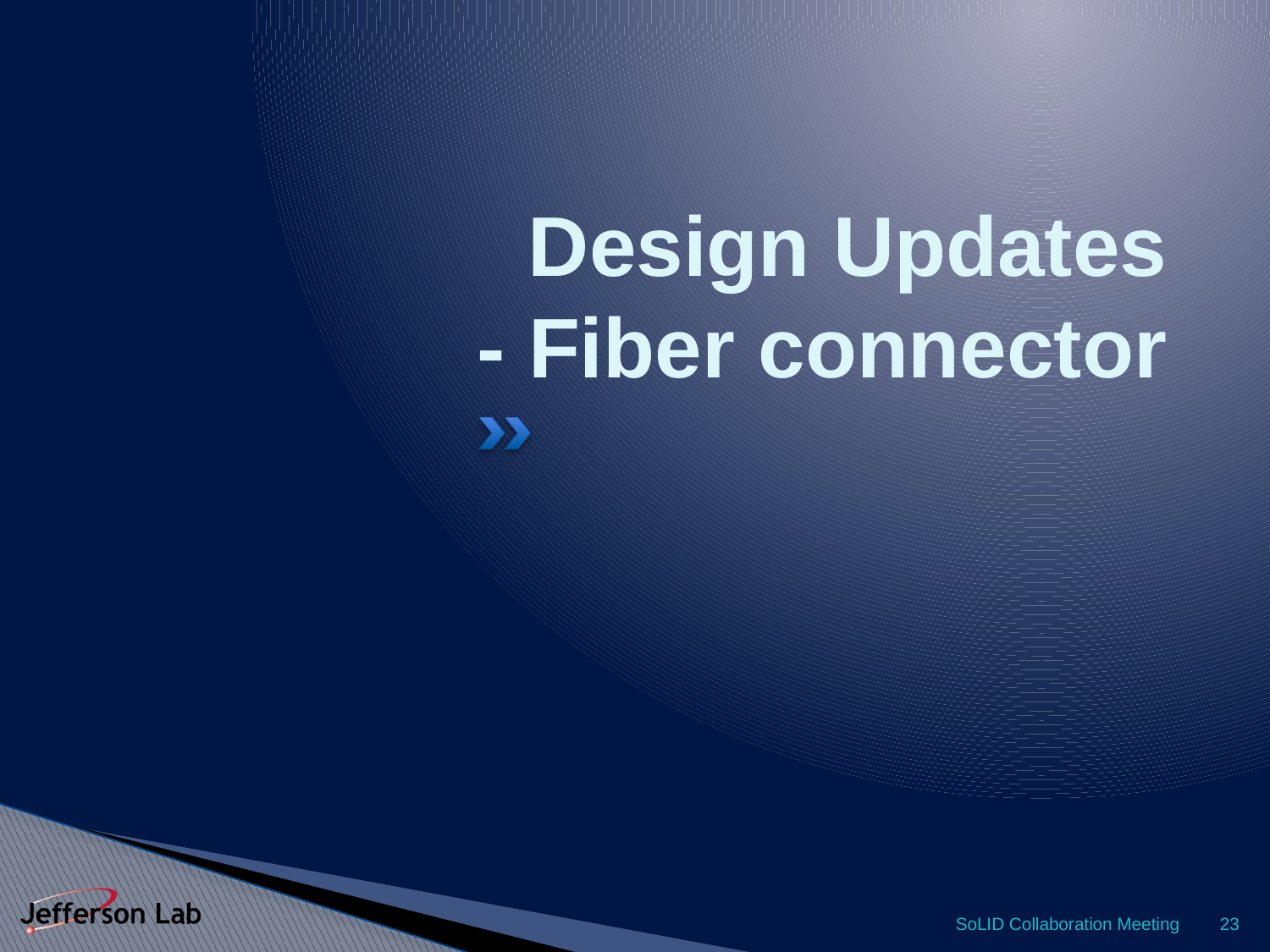

# Design Updates - Fiber connector

SoLID Collaboration Meeting
23